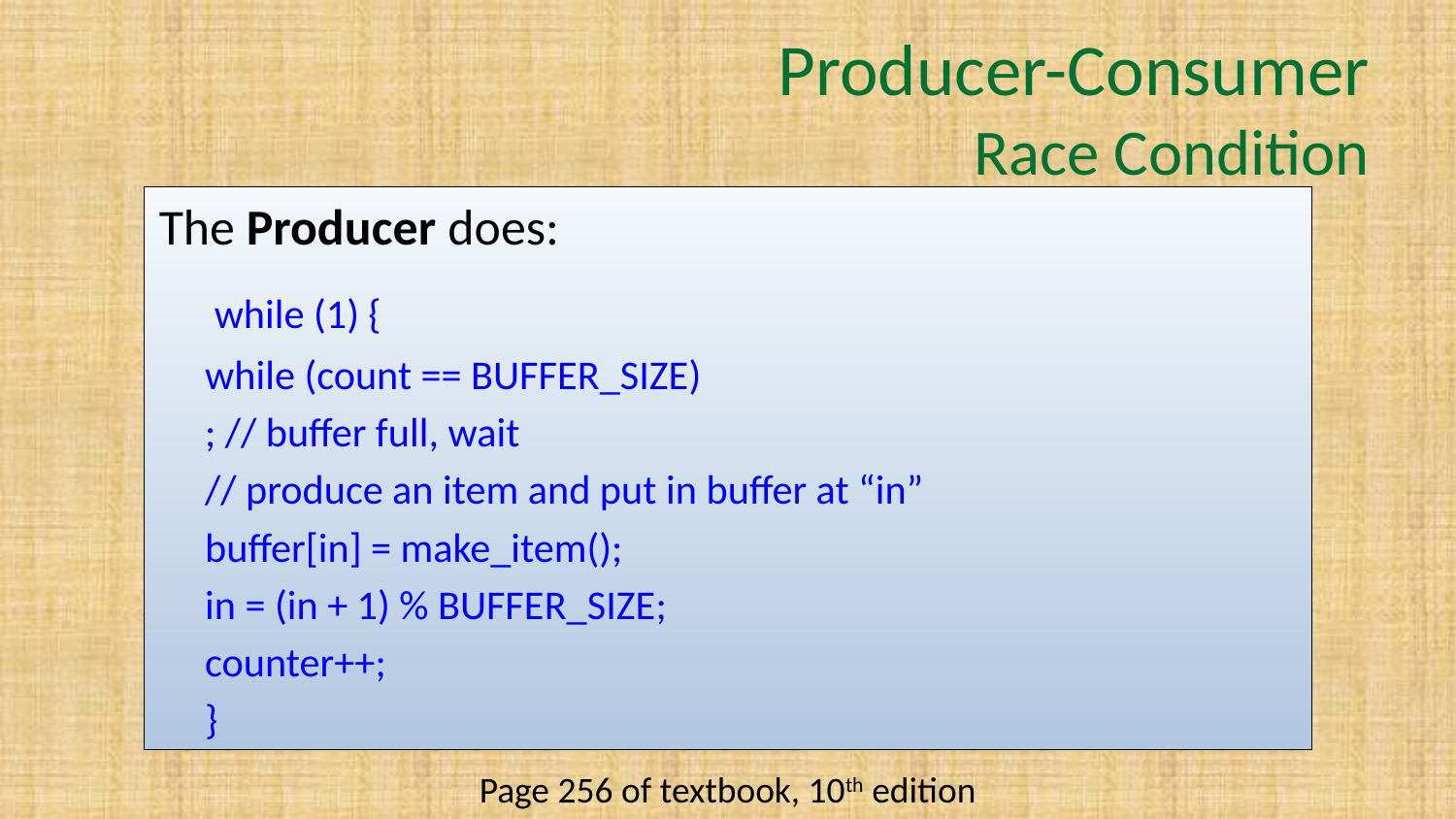

# Producer-Consumer Race Condition
The Producer does:
    while (1) {
			while (count == BUFFER_SIZE)
				; // buffer full, wait
			// produce an item and put in buffer at “in”
			buffer[in] = make_item();
			in = (in + 1) % BUFFER_SIZE;
			counter++;
	}
Page 256 of textbook, 10th edition